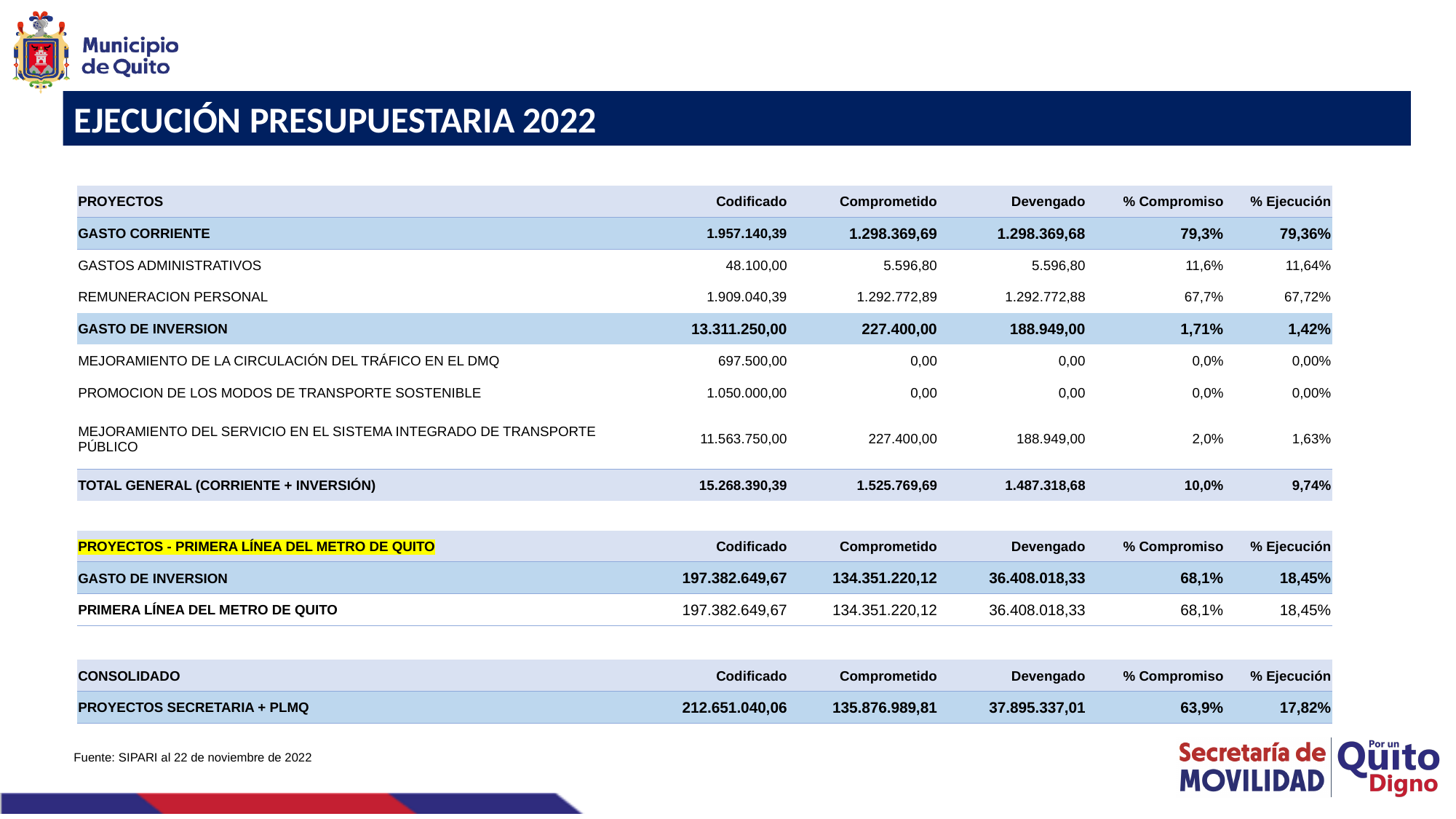

EJECUCIÓN PRESUPUESTARIA 2022
| PROYECTOS | Codificado | Comprometido | Devengado | % Compromiso | % Ejecución |
| --- | --- | --- | --- | --- | --- |
| GASTO CORRIENTE | 1.957.140,39 | 1.298.369,69 | 1.298.369,68 | 79,3% | 79,36% |
| GASTOS ADMINISTRATIVOS | 48.100,00 | 5.596,80 | 5.596,80 | 11,6% | 11,64% |
| REMUNERACION PERSONAL | 1.909.040,39 | 1.292.772,89 | 1.292.772,88 | 67,7% | 67,72% |
| GASTO DE INVERSION | 13.311.250,00 | 227.400,00 | 188.949,00 | 1,71% | 1,42% |
| MEJORAMIENTO DE LA CIRCULACIÓN DEL TRÁFICO EN EL DMQ | 697.500,00 | 0,00 | 0,00 | 0,0% | 0,00% |
| PROMOCION DE LOS MODOS DE TRANSPORTE SOSTENIBLE | 1.050.000,00 | 0,00 | 0,00 | 0,0% | 0,00% |
| MEJORAMIENTO DEL SERVICIO EN EL SISTEMA INTEGRADO DE TRANSPORTE PÚBLICO | 11.563.750,00 | 227.400,00 | 188.949,00 | 2,0% | 1,63% |
| TOTAL GENERAL (CORRIENTE + INVERSIÓN) | 15.268.390,39 | 1.525.769,69 | 1.487.318,68 | 10,0% | 9,74% |
| PROYECTOS - PRIMERA LÍNEA DEL METRO DE QUITO | Codificado | Comprometido | Devengado | % Compromiso | % Ejecución |
| --- | --- | --- | --- | --- | --- |
| GASTO DE INVERSION | 197.382.649,67 | 134.351.220,12 | 36.408.018,33 | 68,1% | 18,45% |
| PRIMERA LÍNEA DEL METRO DE QUITO | 197.382.649,67 | 134.351.220,12 | 36.408.018,33 | 68,1% | 18,45% |
| CONSOLIDADO | Codificado | Comprometido | Devengado | % Compromiso | % Ejecución |
| --- | --- | --- | --- | --- | --- |
| PROYECTOS SECRETARIA + PLMQ | 212.651.040,06 | 135.876.989,81 | 37.895.337,01 | 63,9% | 17,82% |
Fuente: SIPARI al 22 de noviembre de 2022